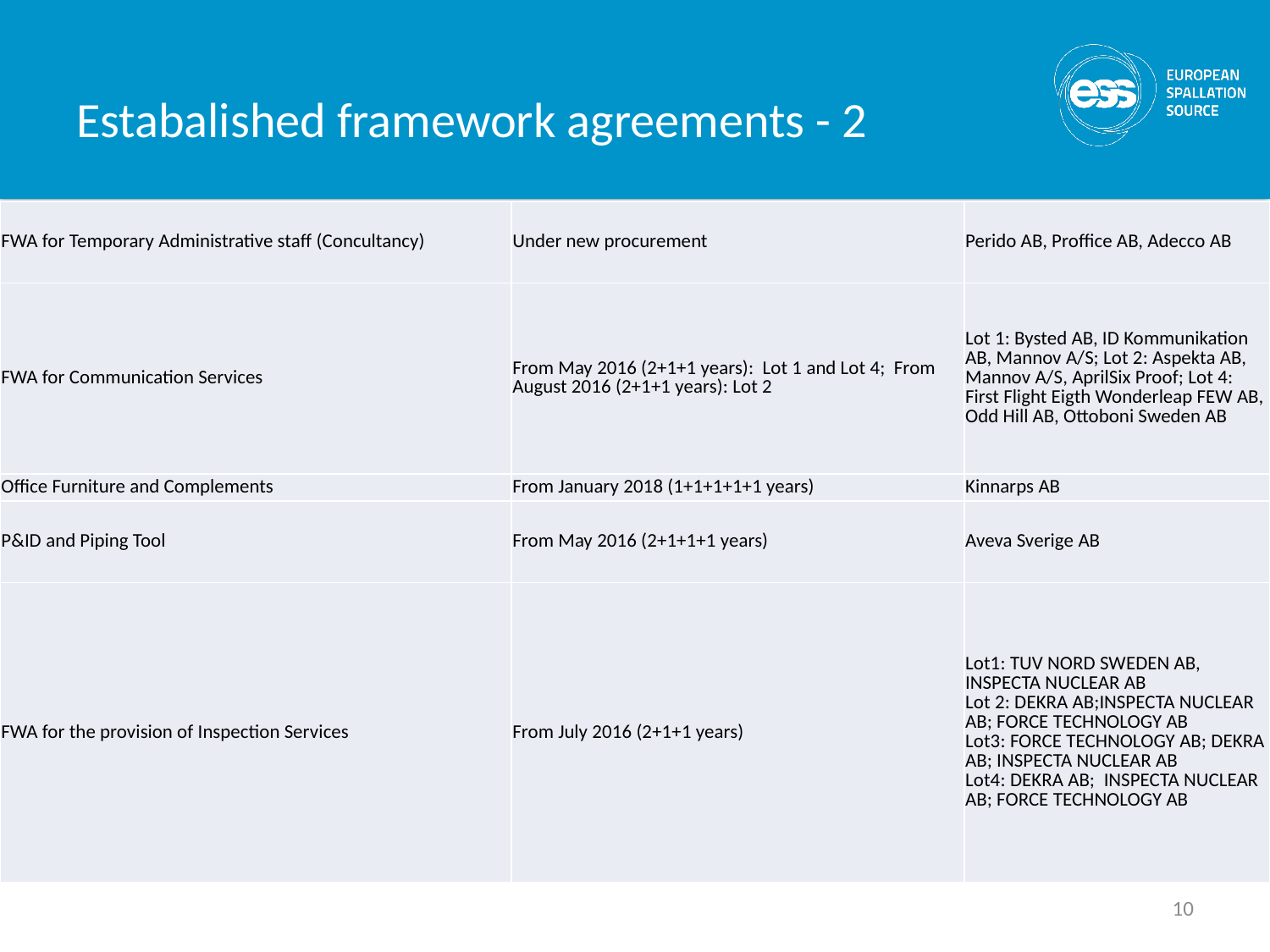

# Estabalished framework agreements - 2
| FWA for Temporary Administrative staff (Concultancy) | Under new procurement | Perido AB, Proffice AB, Adecco AB |
| --- | --- | --- |
| FWA for Communication Services | From May 2016 (2+1+1 years): Lot 1 and Lot 4; From August 2016 (2+1+1 years): Lot 2 | Lot 1: Bysted AB, ID Kommunikation AB, Mannov A/S; Lot 2: Aspekta AB, Mannov A/S, AprilSix Proof; Lot 4: First Flight Eigth Wonderleap FEW AB, Odd Hill AB, Ottoboni Sweden AB |
| Office Furniture and Complements | From January 2018 (1+1+1+1+1 years) | Kinnarps AB |
| P&ID and Piping Tool | From May 2016 (2+1+1+1 years) | Aveva Sverige AB |
| FWA for the provision of Inspection Services | From July 2016 (2+1+1 years) | Lot1: TUV NORD SWEDEN AB, INSPECTA NUCLEAR AB Lot 2: DEKRA AB;INSPECTA NUCLEAR AB; FORCE TECHNOLOGY AB Lot3: FORCE TECHNOLOGY AB; DEKRA AB; INSPECTA NUCLEAR AB Lot4: DEKRA AB; INSPECTA NUCLEAR AB; FORCE TECHNOLOGY AB |
10